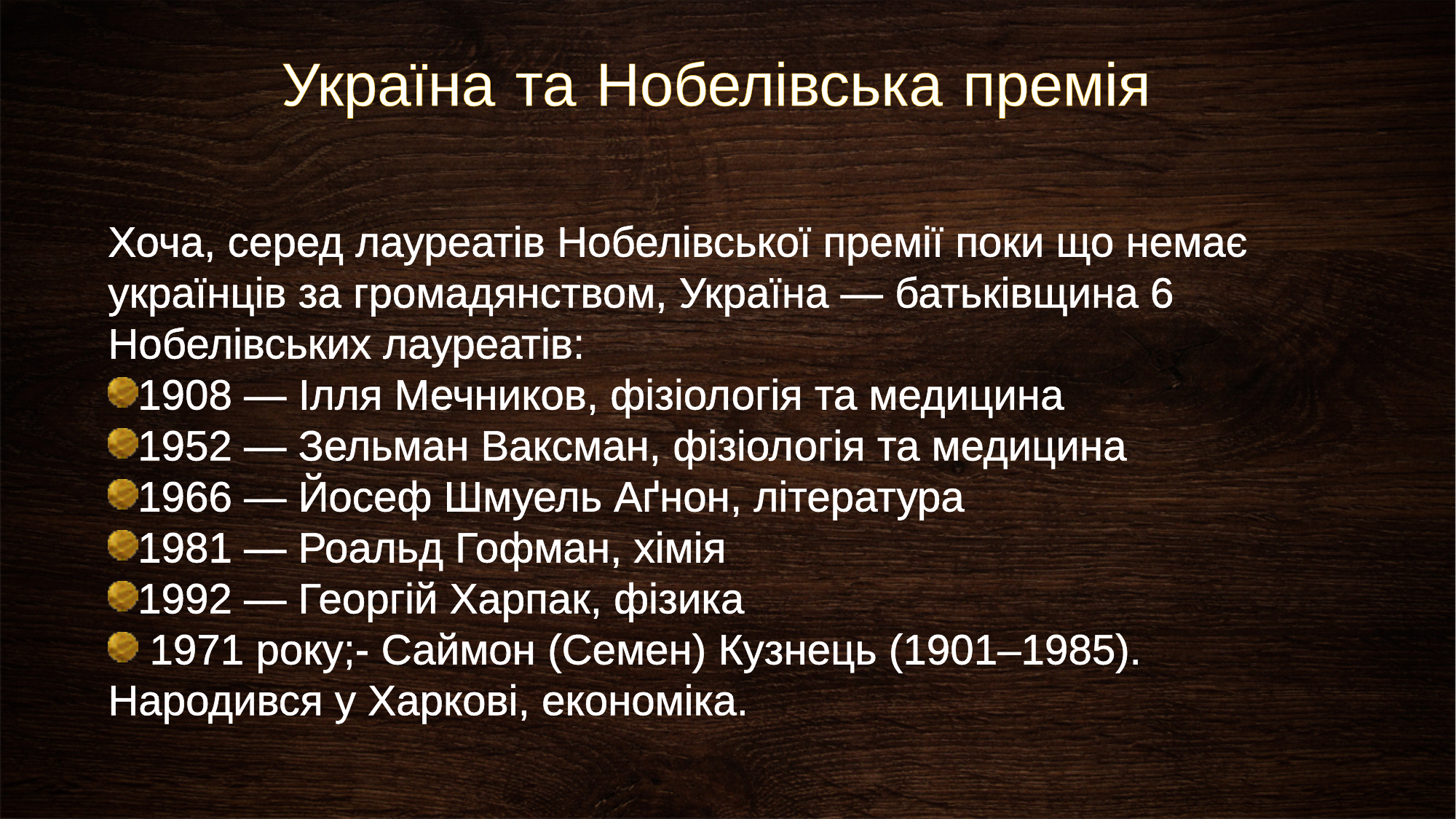

Україна та Нобелівська премія

Хоча, серед лауреатів Нобелівської премії поки що немає українців за громадянством, Україна — батьківщина 6 Нобелівських лауреатів:
1908 — Ілля Мечников, фізіологія та медицина
1952 — Зельман Ваксман, фізіологія та медицина
1966 — Йосеф Шмуель Аґнон, література
1981 — Роальд Гофман, хімія
1992 — Георгій Харпак, фізика
 1971 року;- Саймон (Семен) Кузнець (1901–1985). Народився у Харкові, економіка.